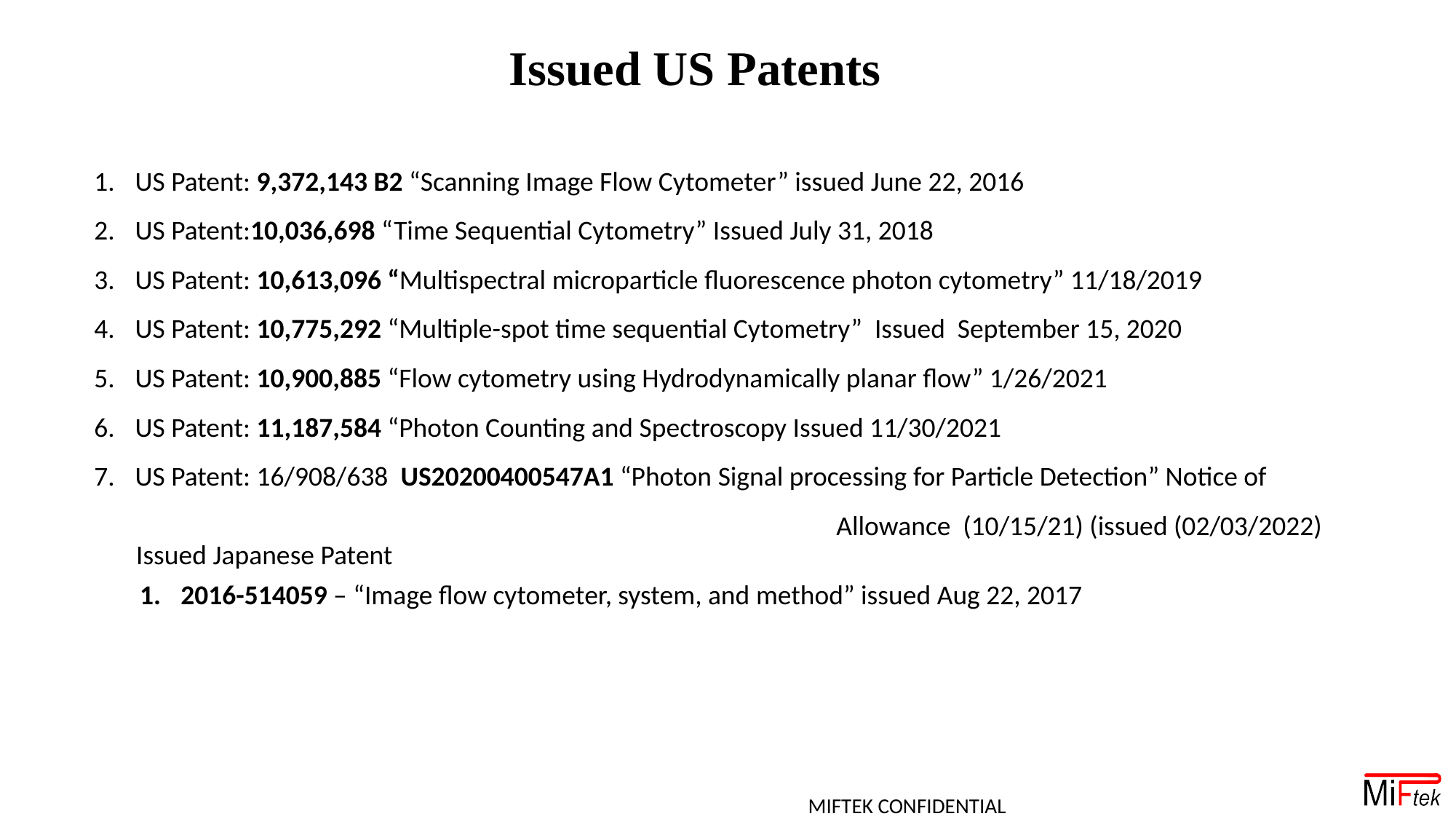

# Issued US Patents
US Patent: 9,372,143 B2 “Scanning Image Flow Cytometer” issued June 22, 2016
US Patent:10,036,698 “Time Sequential Cytometry” Issued July 31, 2018
US Patent: 10,613,096 “Multispectral microparticle fluorescence photon cytometry” 11/18/2019
US Patent: 10,775,292 “Multiple-spot time sequential Cytometry”  Issued  September 15, 2020
US Patent: 10,900,885 “Flow cytometry using Hydrodynamically planar flow” 1/26/2021
US Patent: 11,187,584 “Photon Counting and Spectroscopy Issued 11/30/2021
US Patent: 16/908/638  US20200400547A1 “Photon Signal processing for Particle Detection” Notice of
                                                                                                                        Allowance  (10/15/21) (issued (02/03/2022)

Issued Japanese Patent
2016-514059 – “Image flow cytometer, system, and method” issued Aug 22, 2017